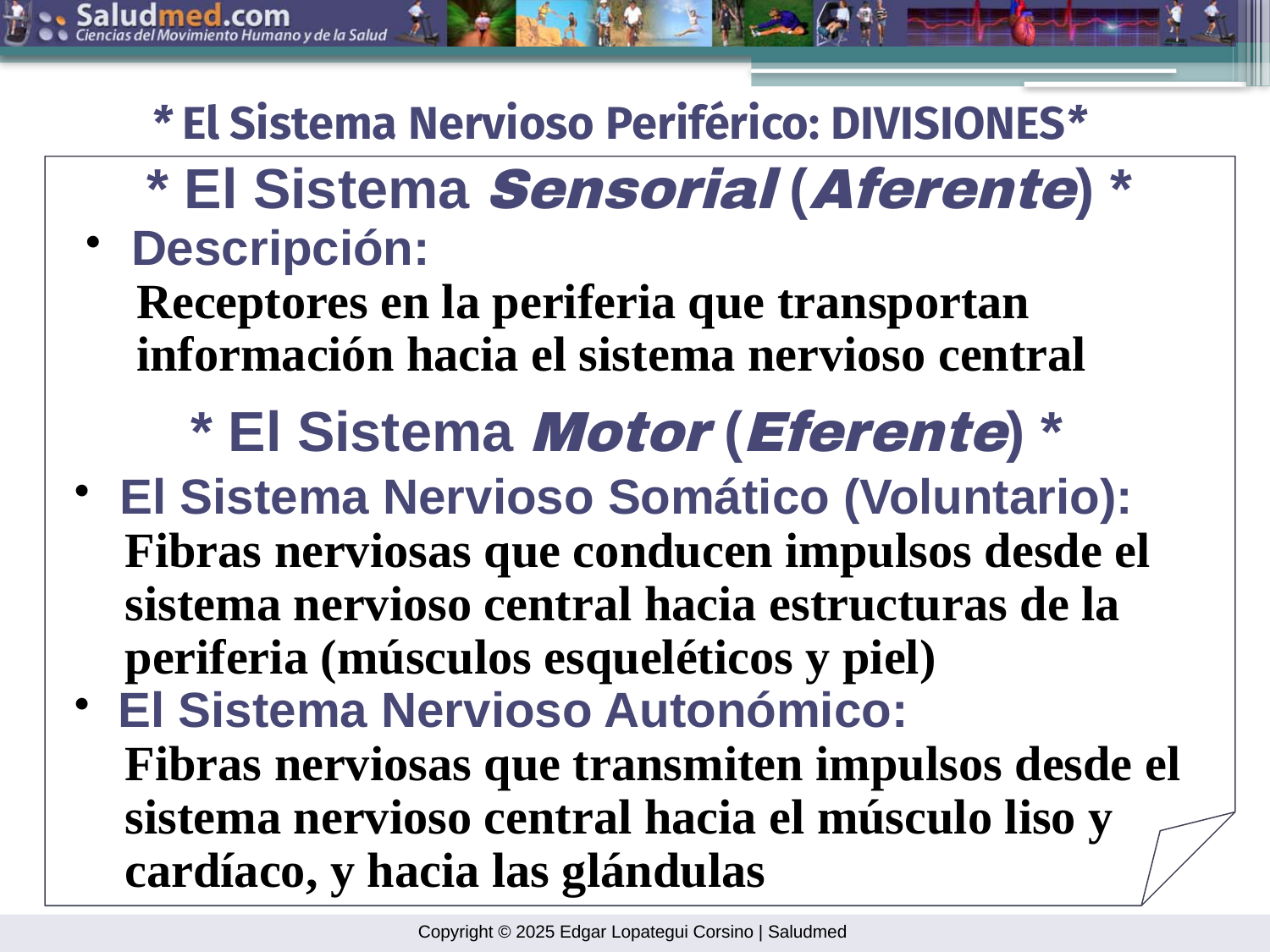

* El Sistema Nervioso Periférico: DIVISIONES*

 * El Sistema Sensorial (Aferente) *
 Descripción:
    Receptores en la periferia que transportan
    información hacia el sistema nervioso central
 * El Sistema Motor (Eferente) *
 El Sistema Nervioso Somático (Voluntario):
    Fibras nerviosas que conducen impulsos desde el
    sistema nervioso central hacia estructuras de la
    periferia (músculos esqueléticos y piel)
 El Sistema Nervioso Autonómico:
    Fibras nerviosas que transmiten impulsos desde el
    sistema nervioso central hacia el músculo liso y
    cardíaco, y hacia las glándulas